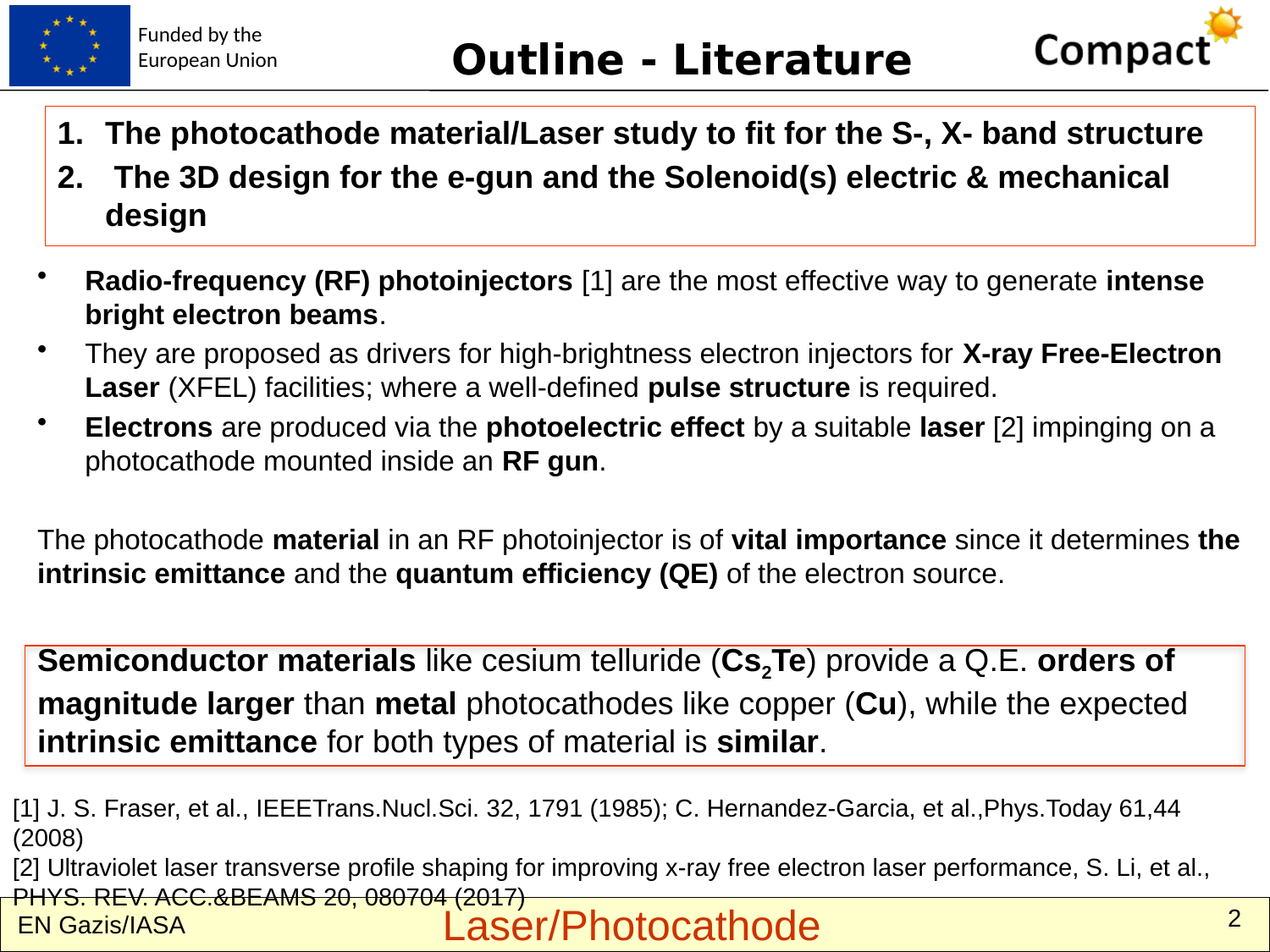

Outline - Literature
The photocathode material/Laser study to fit for the S-, X- band structure
 The 3D design for the e-gun and the Solenoid(s) electric & mechanical design
Radio-frequency (RF) photoinjectors [1] are the most effective way to generate intense bright electron beams.
They are proposed as drivers for high-brightness electron injectors for X-ray Free-Electron Laser (XFEL) facilities; where a well-defined pulse structure is required.
Electrons are produced via the photoelectric effect by a suitable laser [2] impinging on a photocathode mounted inside an RF gun.

The photocathode material in an RF photoinjector is of vital importance since it determines the intrinsic emittance and the quantum efficiency (QE) of the electron source.

Semiconductor materials like cesium telluride (Cs2Te) provide a Q.E. orders of magnitude larger than metal photocathodes like copper (Cu), while the expected intrinsic emittance for both types of material is similar.

[1] J. S. Fraser, et al., IEEETrans.Nucl.Sci. 32, 1791 (1985); C. Hernandez-Garcia, et al.,Phys.Today 61,44 (2008)
[2] Ultraviolet laser transverse profile shaping for improving x-ray free electron laser performance, S. Li, et al., PHYS. REV. ACC.&BEAMS 20, 080704 (2017)
Laser/Photocathode
2

EN Gazis/IASA